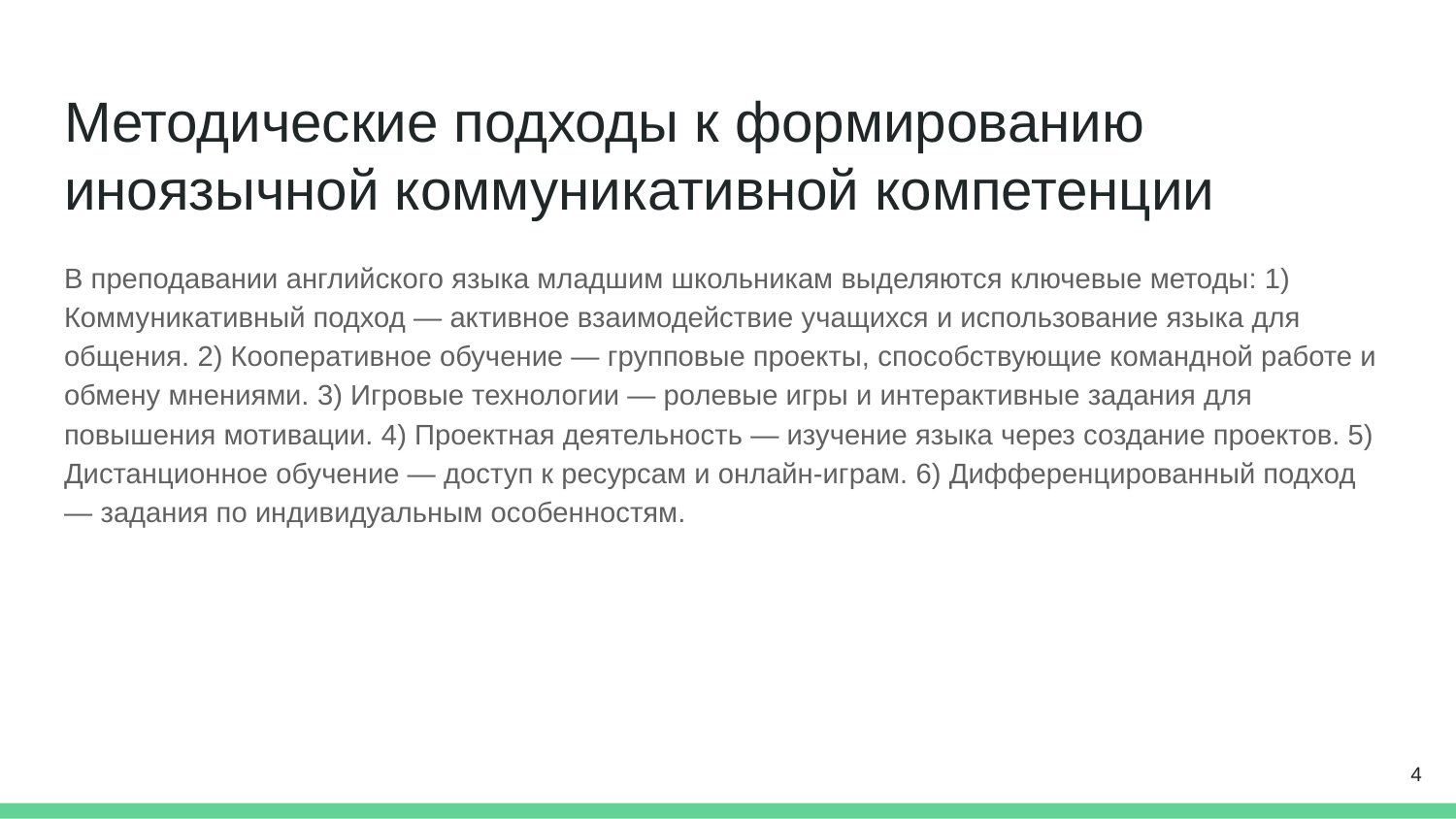

# Методические подходы к формированию иноязычной коммуникативной компетенции
В преподавании английского языка младшим школьникам выделяются ключевые методы: 1) Коммуникативный подход — активное взаимодействие учащихся и использование языка для общения. 2) Кооперативное обучение — групповые проекты, способствующие командной работе и обмену мнениями. 3) Игровые технологии — ролевые игры и интерактивные задания для повышения мотивации. 4) Проектная деятельность — изучение языка через создание проектов. 5) Дистанционное обучение — доступ к ресурсам и онлайн-играм. 6) Дифференцированный подход — задания по индивидуальным особенностям.
4